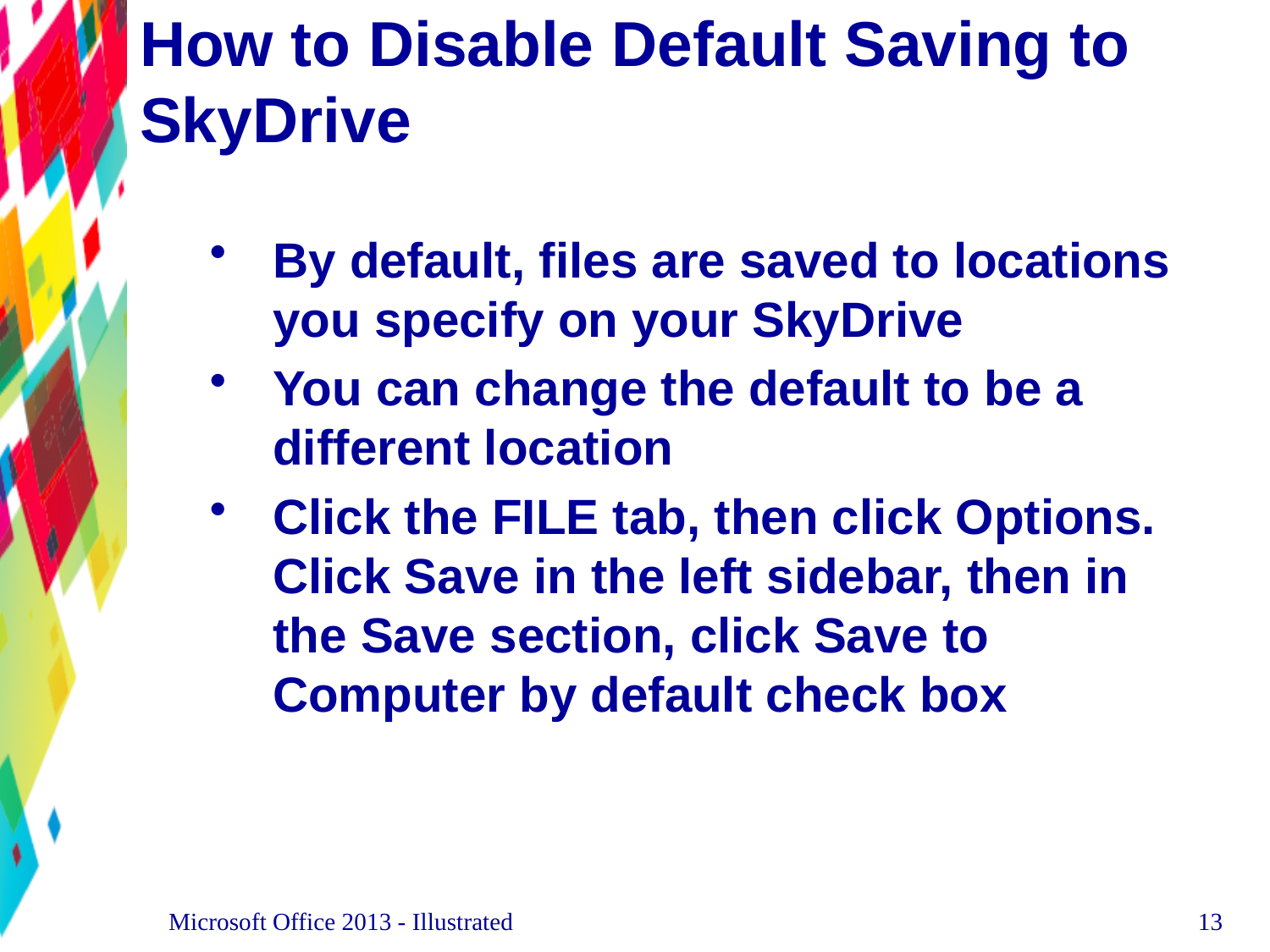

# How to Disable Default Saving to SkyDrive
By default, files are saved to locations you specify on your SkyDrive
You can change the default to be a different location
Click the FILE tab, then click Options. Click Save in the left sidebar, then in the Save section, click Save to Computer by default check box
Microsoft Office 2013 - Illustrated
13